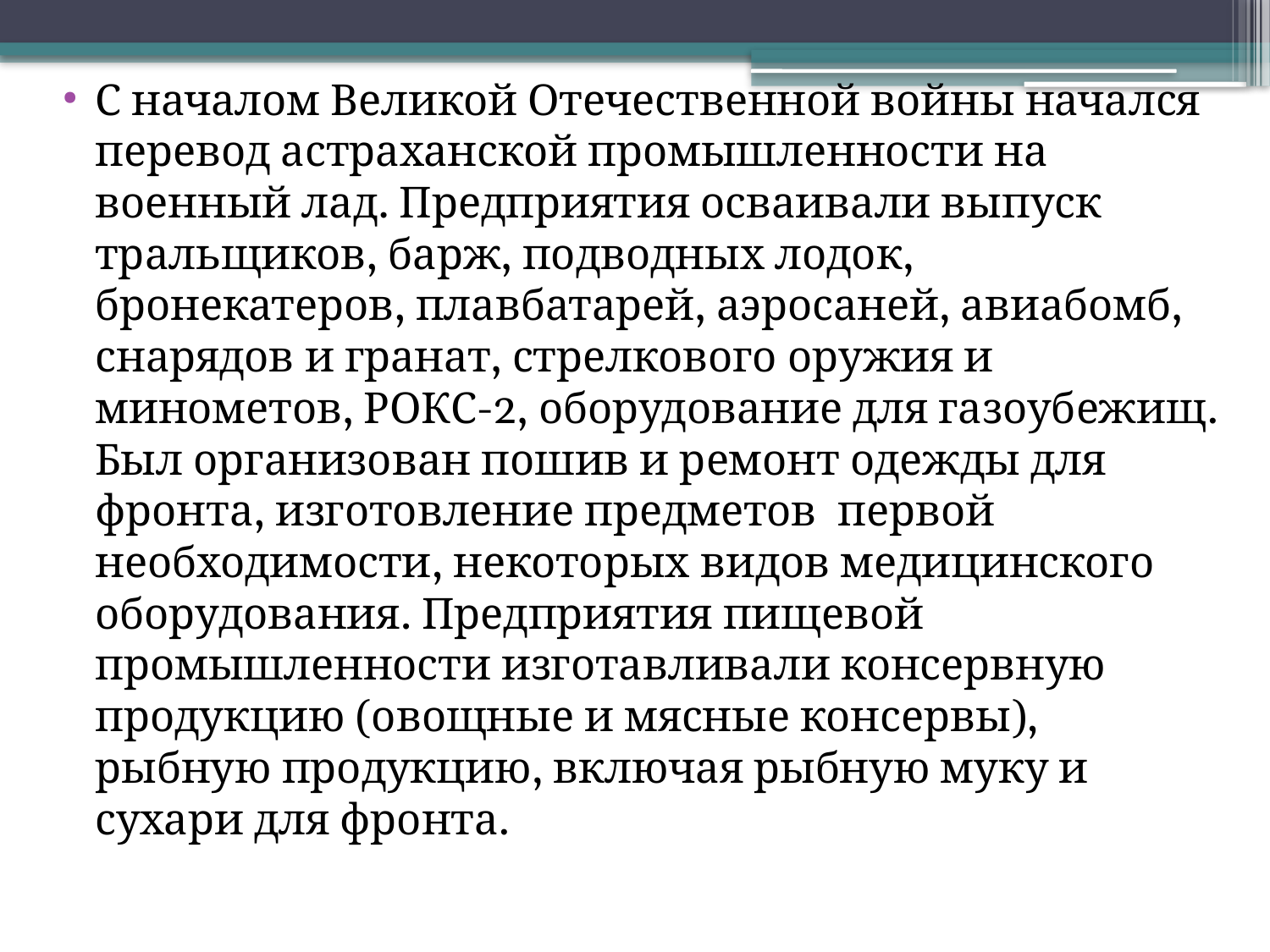

С началом Великой Отечественной войны начался перевод астраханской промышленности на военный лад. Предприятия осваивали выпуск тральщиков, барж, подводных лодок, бронекатеров, плавбатарей, аэросаней, авиабомб, снарядов и гранат, стрелкового оружия и минометов, РОКС-2, оборудование для газоубежищ. Был организован пошив и ремонт одежды для фронта, изготовление предметов  первой необходимости, некоторых видов медицинского оборудования. Предприятия пищевой промышленности изготавливали консервную продукцию (овощные и мясные консервы), рыбную продукцию, включая рыбную муку и сухари для фронта.